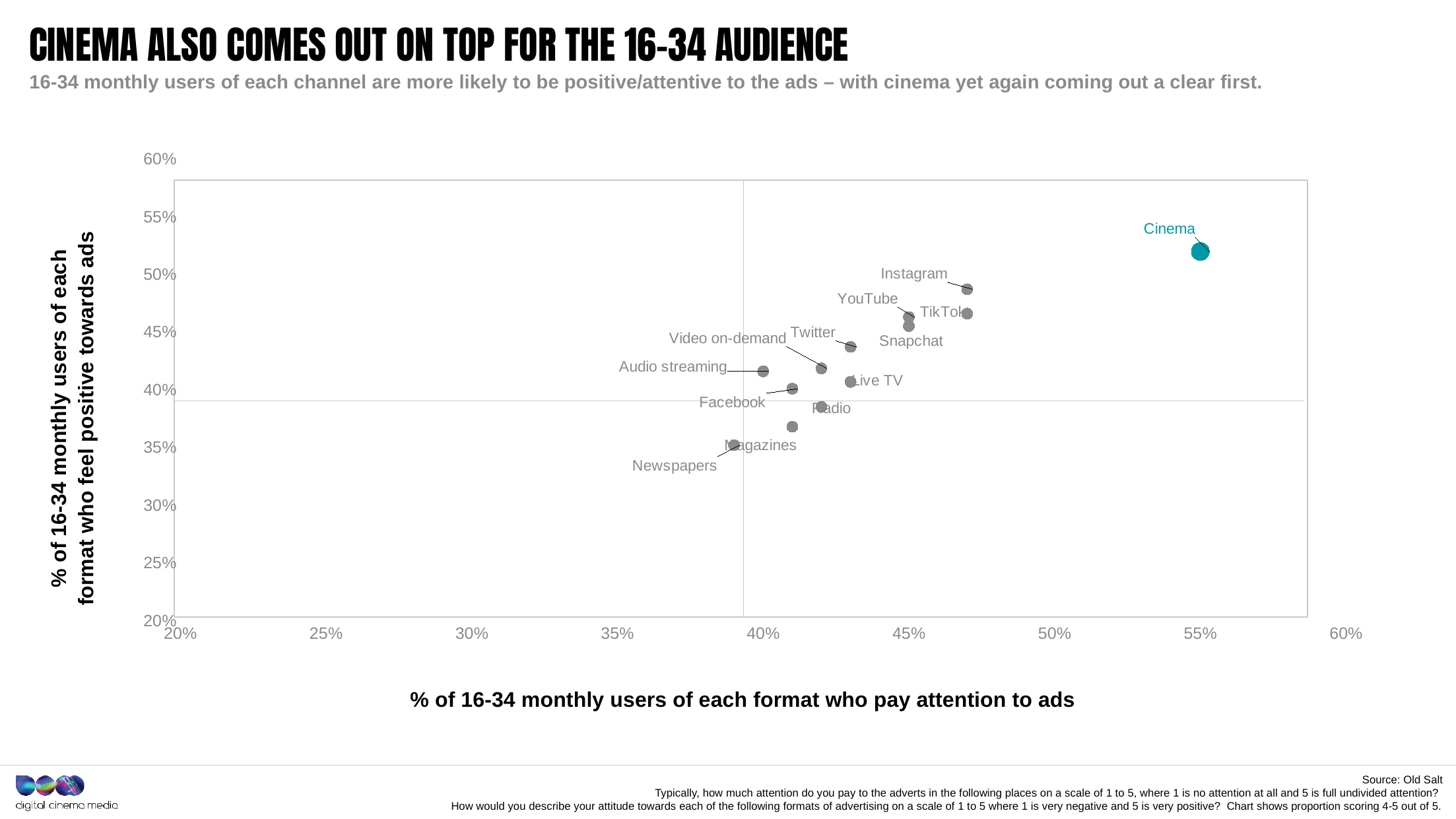

# CINEMA ALSO COMES OUT ON TOP FOR THE 16-34 audience
16-34 monthly users of each channel are more likely to be positive/attentive to the ads – with cinema yet again coming out a clear first.

### Chart

| Category | Y-Values | Column1 | Column2 |
|---|---|---|---|
% of 16-34 monthly users of each format who feel positive towards ads
% of 16-34 monthly users of each format who pay attention to ads
Source: Old Salt
Typically, how much attention do you pay to the adverts in the following places on a scale of 1 to 5, where 1 is no attention at all and 5 is full undivided attention?
How would you describe your attitude towards each of the following formats of advertising on a scale of 1 to 5 where 1 is very negative and 5 is very positive?  Chart shows proportion scoring 4-5 out of 5.